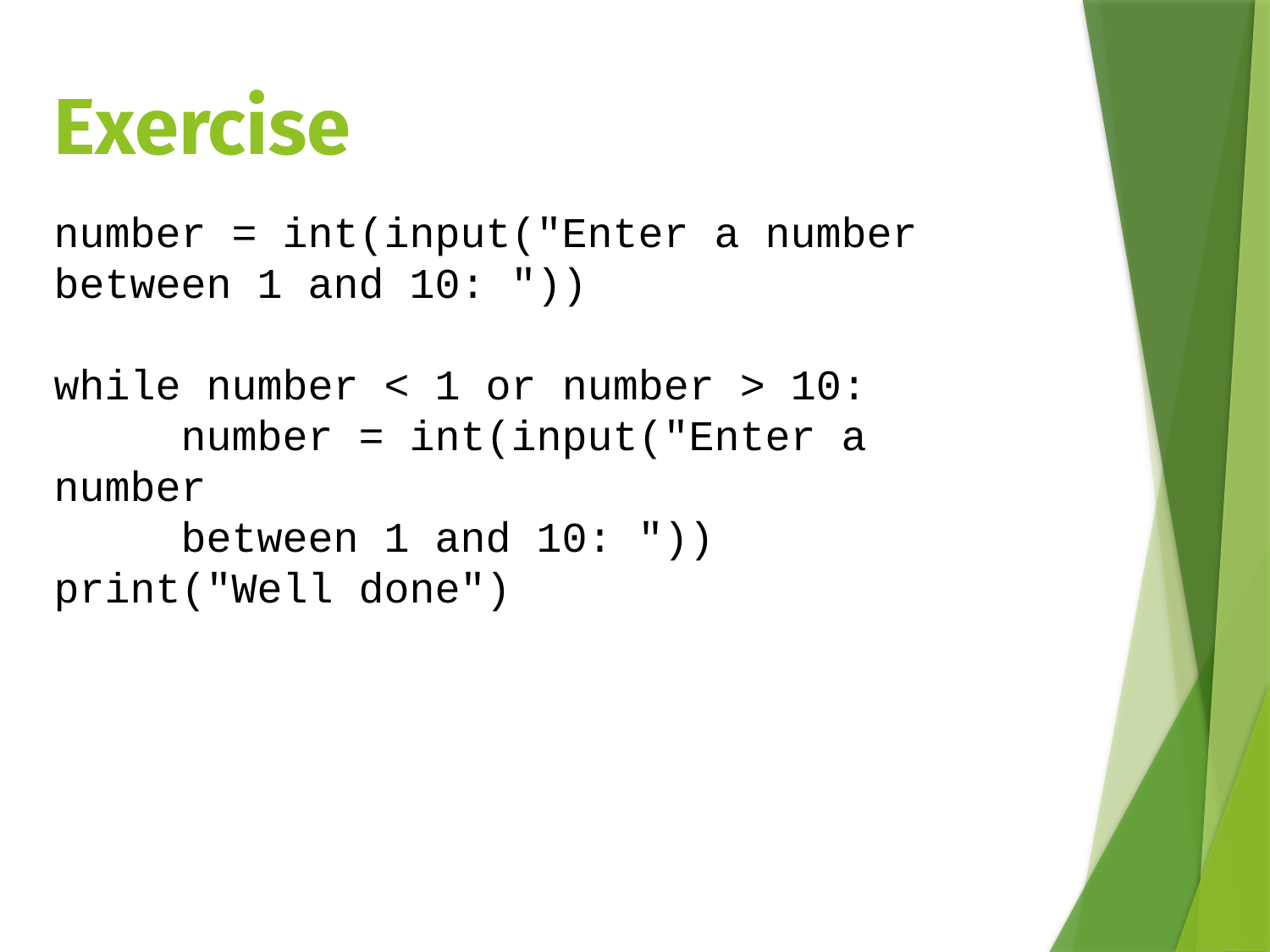

# Exercise
number = int(input("Enter a number between 1 and 10: "))

while number < 1 or number > 10:
	number = int(input("Enter a number
	between 1 and 10: "))
print("Well done")